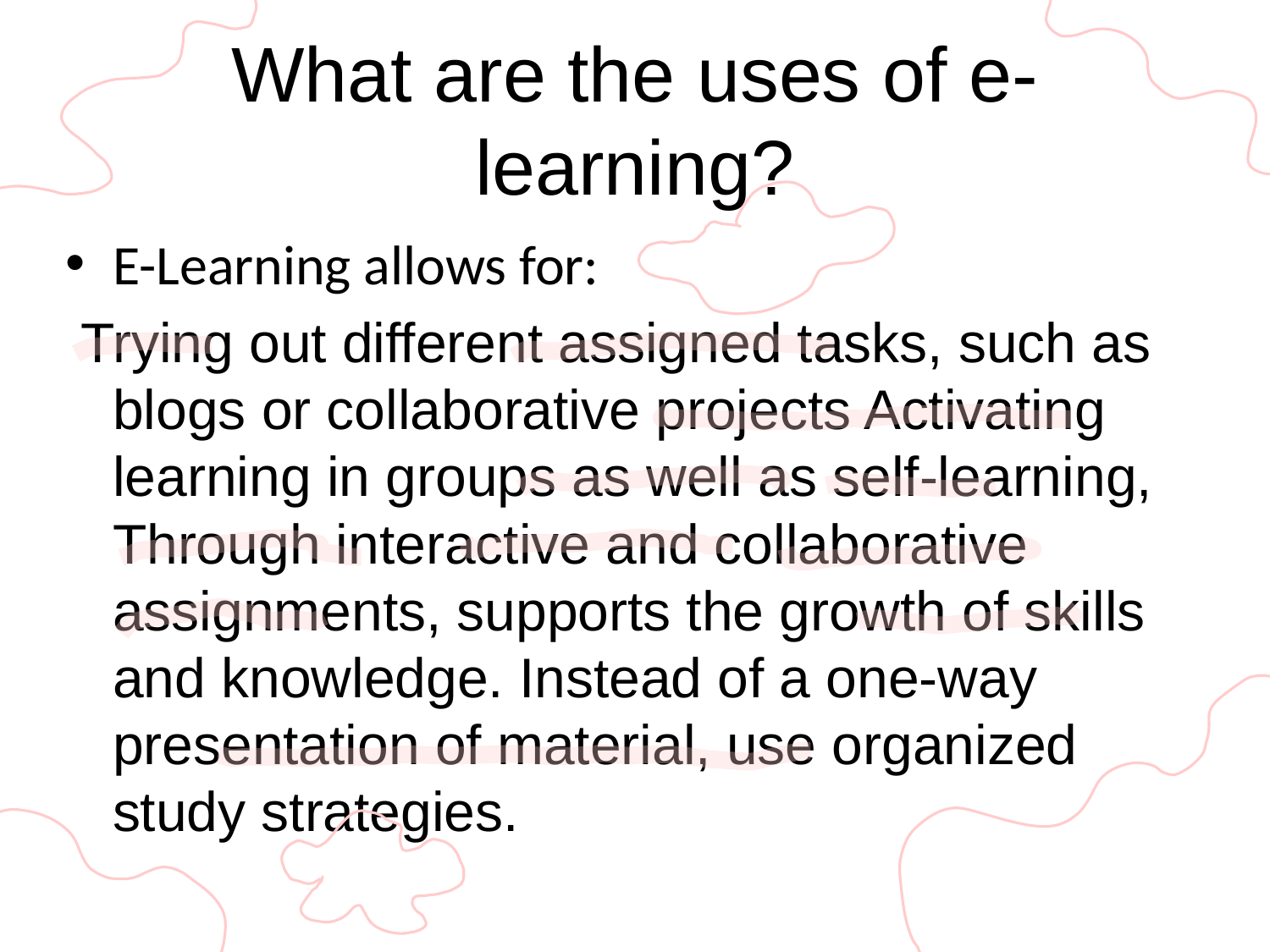

# What are the uses of e-learning?
E-Learning allows for:
 Trying out different assigned tasks, such as blogs or collaborative projects Activating learning in groups as well as self-learning, Through interactive and collaborative assignments, supports the growth of skills and knowledge. Instead of a one-way presentation of material, use organized study strategies.